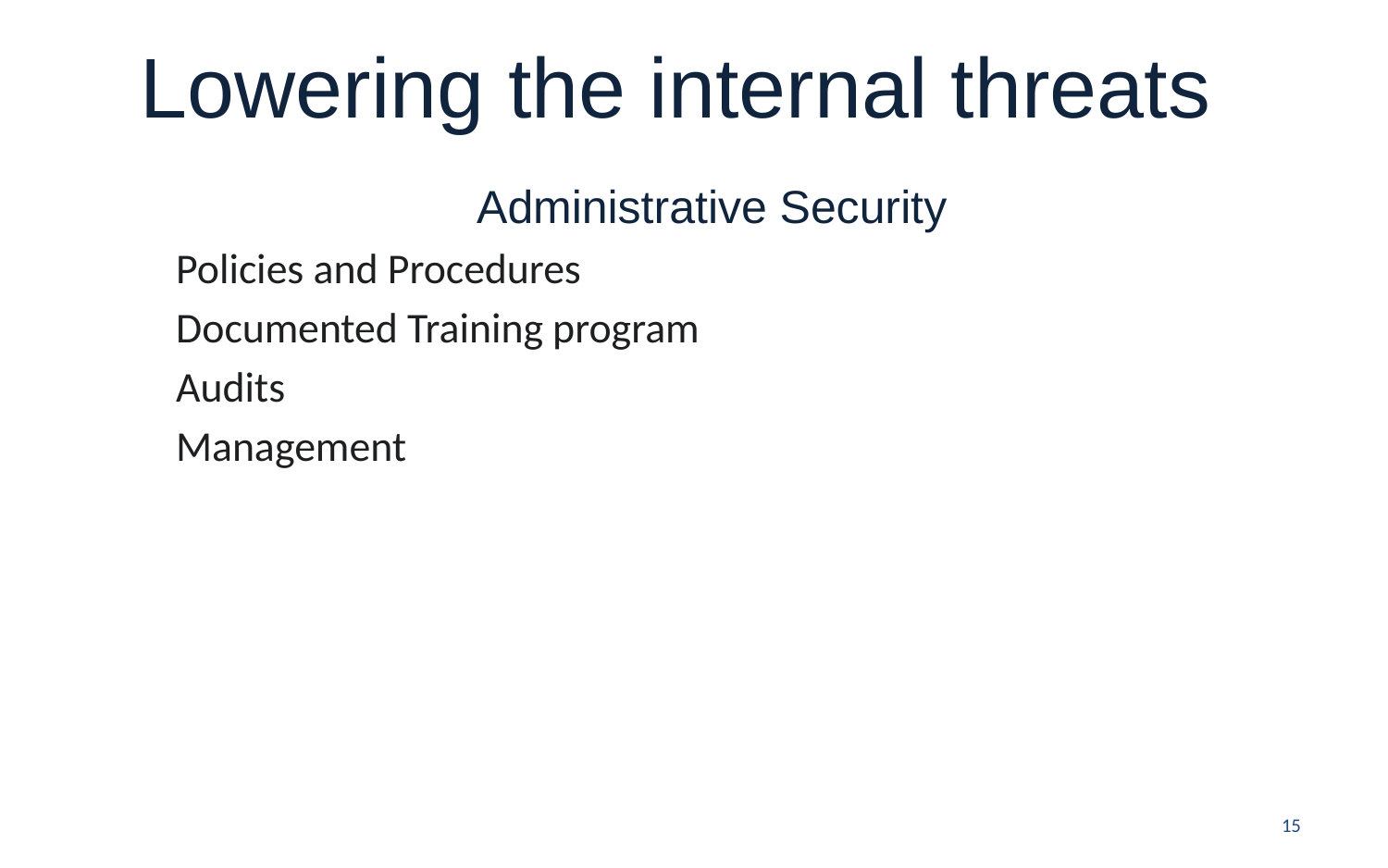

# Lowering the internal threats
Administrative Security
Policies and Procedures
Documented Training program
Audits
Management

15